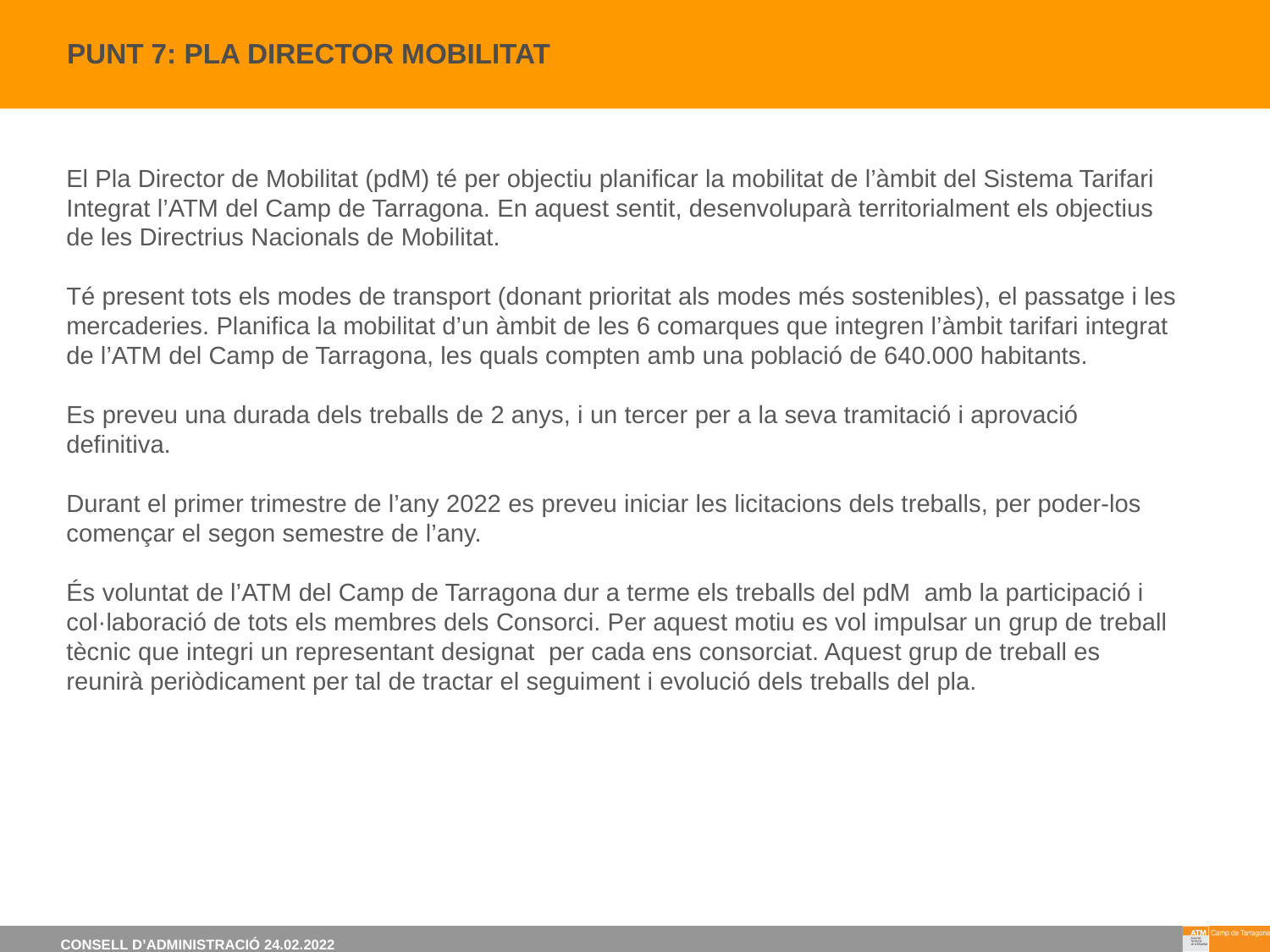

11
PUNT 7: Pla Director Mobilitat
El Pla Director de Mobilitat (pdM) té per objectiu planificar la mobilitat de l’àmbit del Sistema Tarifari Integrat l’ATM del Camp de Tarragona. En aquest sentit, desenvoluparà territorialment els objectius de les Directrius Nacionals de Mobilitat.

Té present tots els modes de transport (donant prioritat als modes més sostenibles), el passatge i les mercaderies. Planifica la mobilitat d’un àmbit de les 6 comarques que integren l’àmbit tarifari integrat de l’ATM del Camp de Tarragona, les quals compten amb una població de 640.000 habitants.

Es preveu una durada dels treballs de 2 anys, i un tercer per a la seva tramitació i aprovació definitiva.

Durant el primer trimestre de l’any 2022 es preveu iniciar les licitacions dels treballs, per poder-los començar el segon semestre de l’any.

És voluntat de l’ATM del Camp de Tarragona dur a terme els treballs del pdM  amb la participació i col·laboració de tots els membres dels Consorci. Per aquest motiu es vol impulsar un grup de treball tècnic que integri un representant designat  per cada ens consorciat. Aquest grup de treball es reunirà periòdicament per tal de tractar el seguiment i evolució dels treballs del pla.